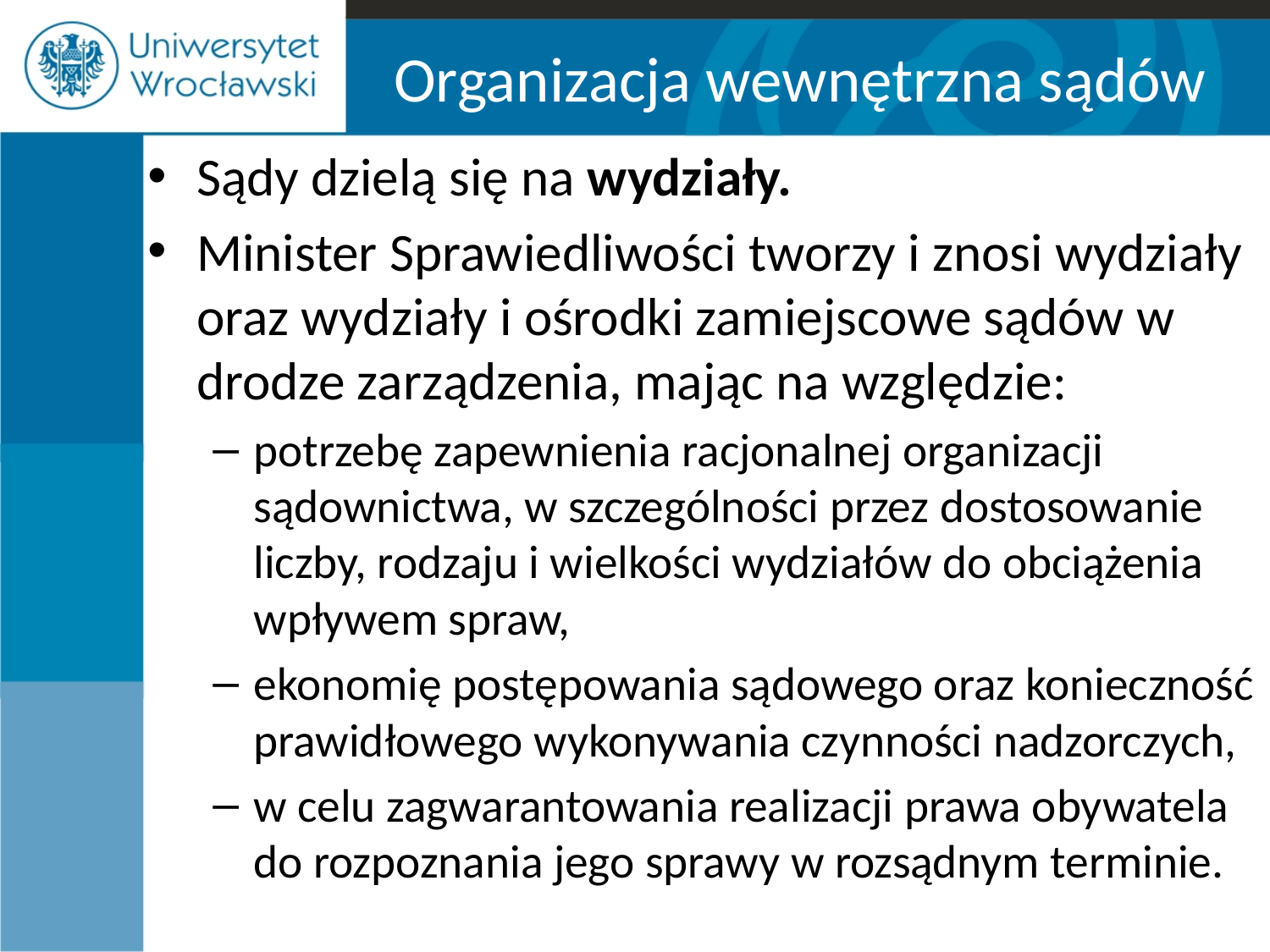

# Organizacja wewnętrzna sądów
Sądy dzielą się na wydziały.
Minister Sprawiedliwości tworzy i znosi wydziały oraz wydziały i ośrodki zamiejscowe sądów w drodze zarządzenia, mając na względzie:
potrzebę zapewnienia racjonalnej organizacji sądownictwa, w szczególności przez dostosowanie liczby, rodzaju i wielkości wydziałów do obciążenia wpływem spraw,
ekonomię postępowania sądowego oraz konieczność prawidłowego wykonywania czynności nadzorczych,
w celu zagwarantowania realizacji prawa obywatela do rozpoznania jego sprawy w rozsądnym terminie.